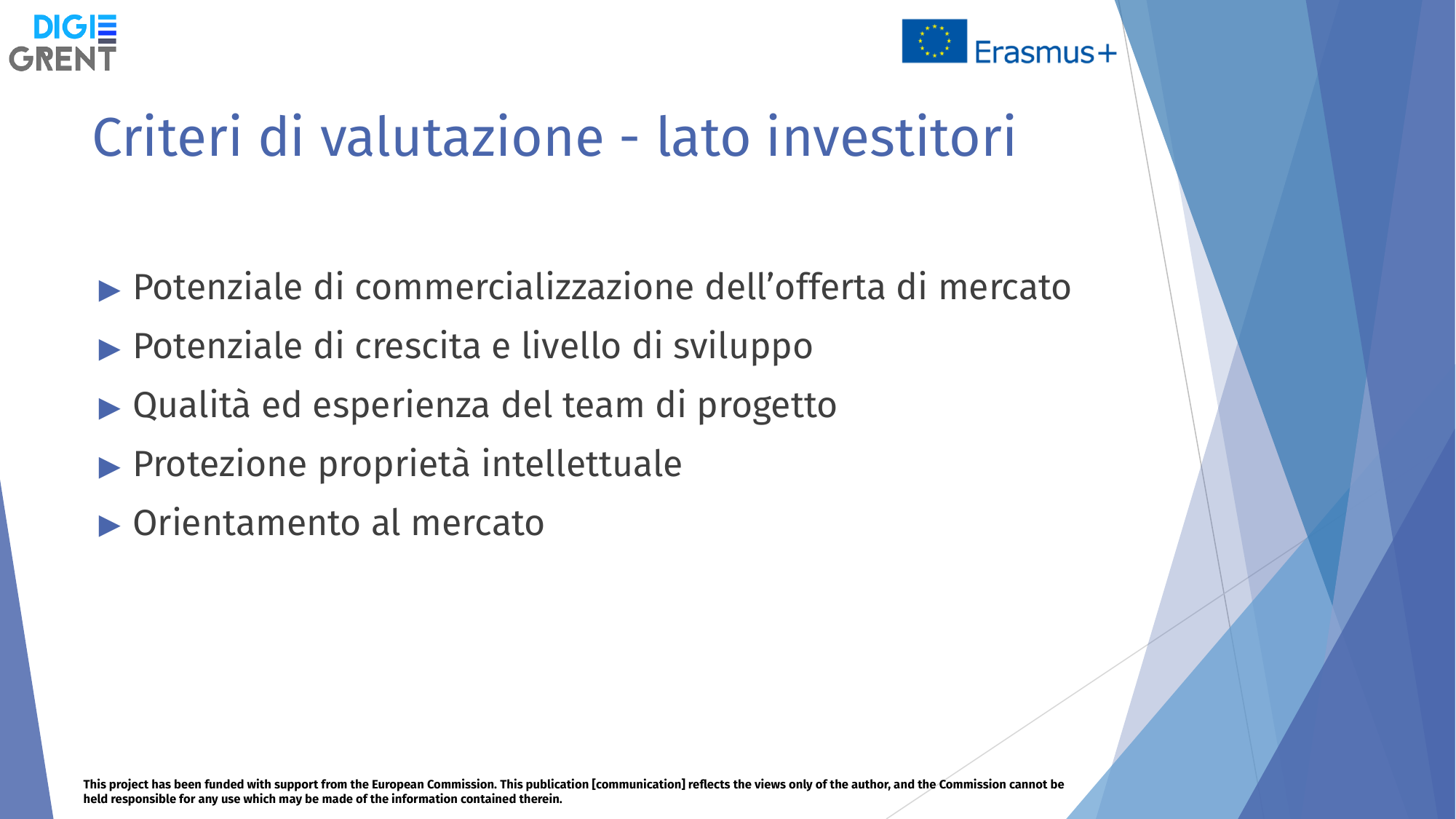

# Criteri di valutazione - lato investitori
Potenziale di commercializzazione dell’offerta di mercato
Potenziale di crescita e livello di sviluppo
Qualità ed esperienza del team di progetto
Protezione proprietà intellettuale
Orientamento al mercato